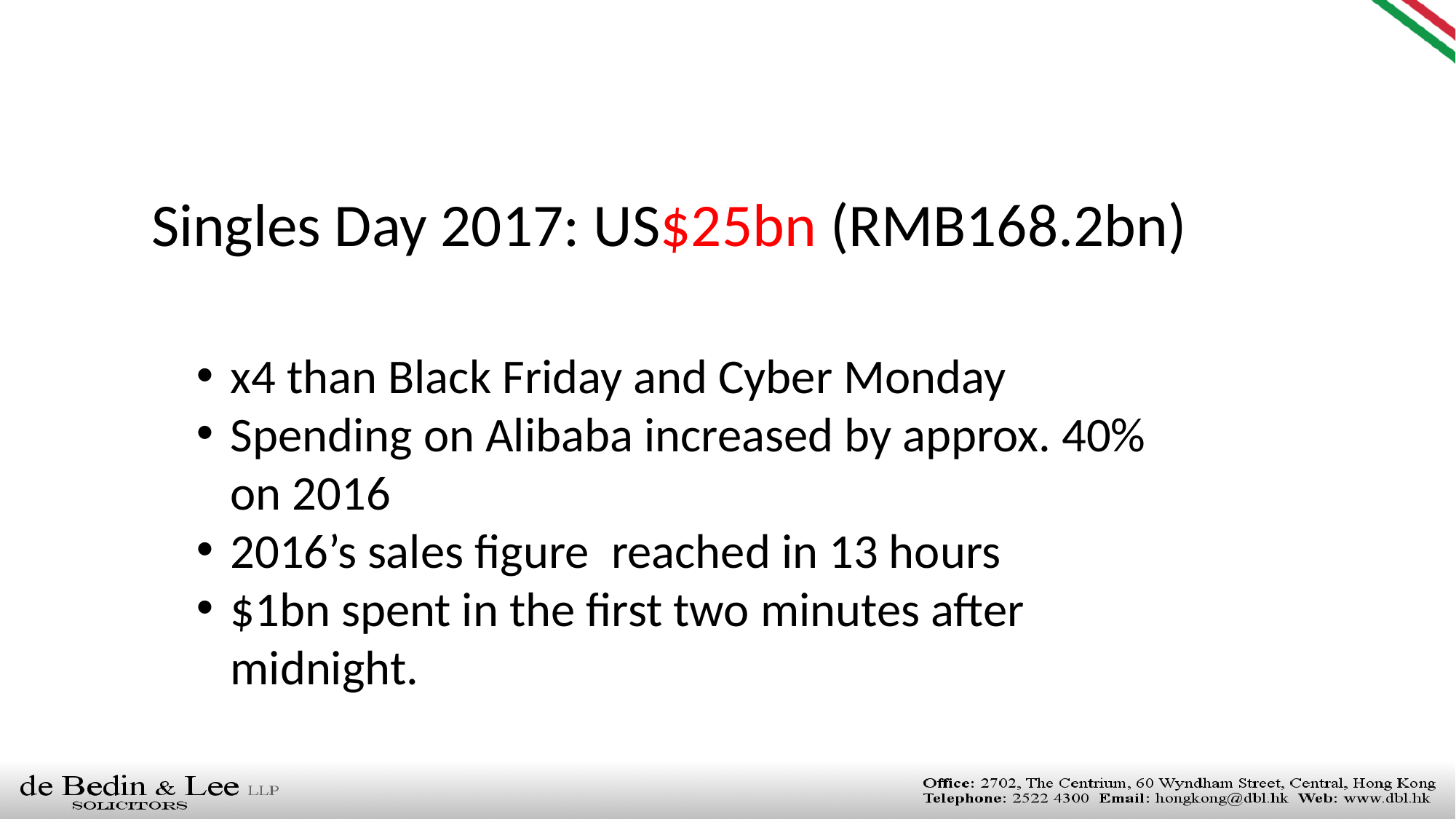

Singles Day 2017: US$25bn (RMB168.2bn)
x4 than Black Friday and Cyber Monday
Spending on Alibaba increased by approx. 40% on 2016
2016’s sales figure  reached in 13 hours
$1bn spent in the first two minutes after midnight.